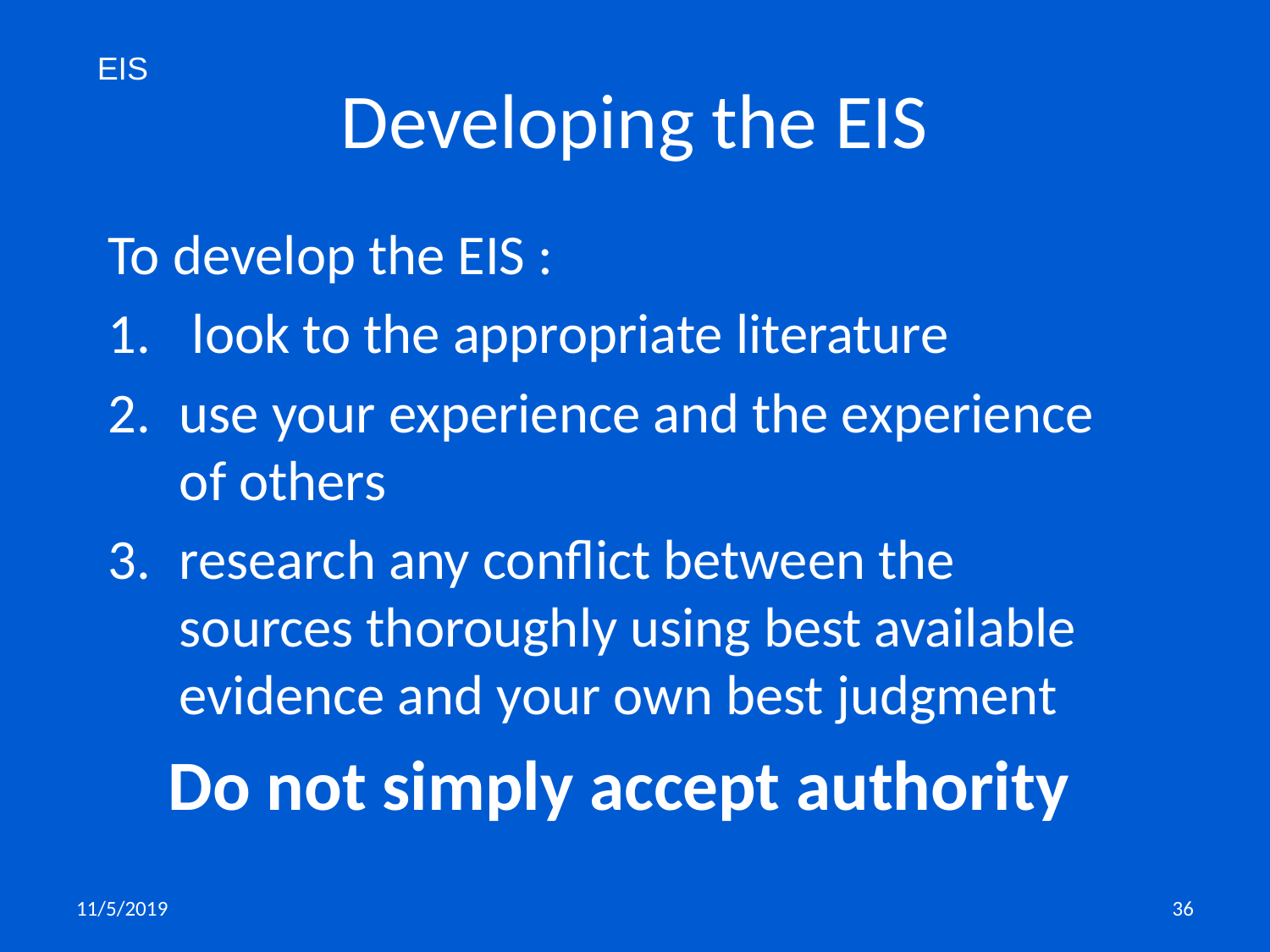

# Developing the EIS
EIS
To develop the EIS :
 look to the appropriate literature
use your experience and the experience of others
research any conflict between the sources thoroughly using best available evidence and your own best judgment
Do not simply accept authority

11/5/2019
36